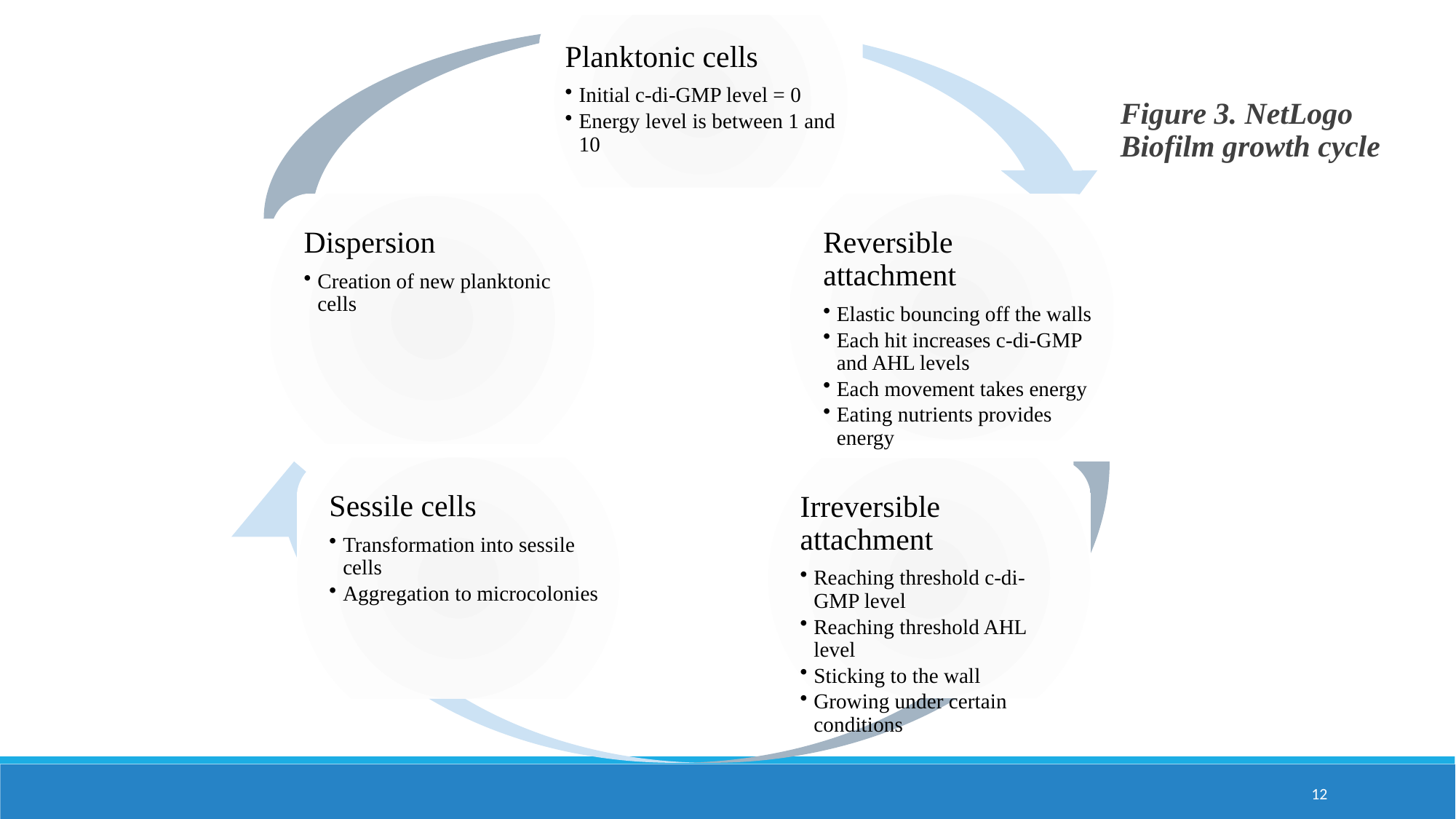

Planktonic cells
Initial c-di-GMP level = 0
Energy level is between 1 and 10
Reversible attachment
Elastic bouncing off the walls
Each hit increases c-di-GMP and AHL levels
Each movement takes energy
Eating nutrients provides energy
Irreversible attachment
Reaching threshold c-di-GMP level
Reaching threshold AHL level
Sticking to the wall
Growing under certain conditions
Sessile cells
Transformation into sessile cells
Aggregation to microcolonies
Dispersion
Creation of new planktonic cells
Figure 3. NetLogo Biofilm growth cycle

12